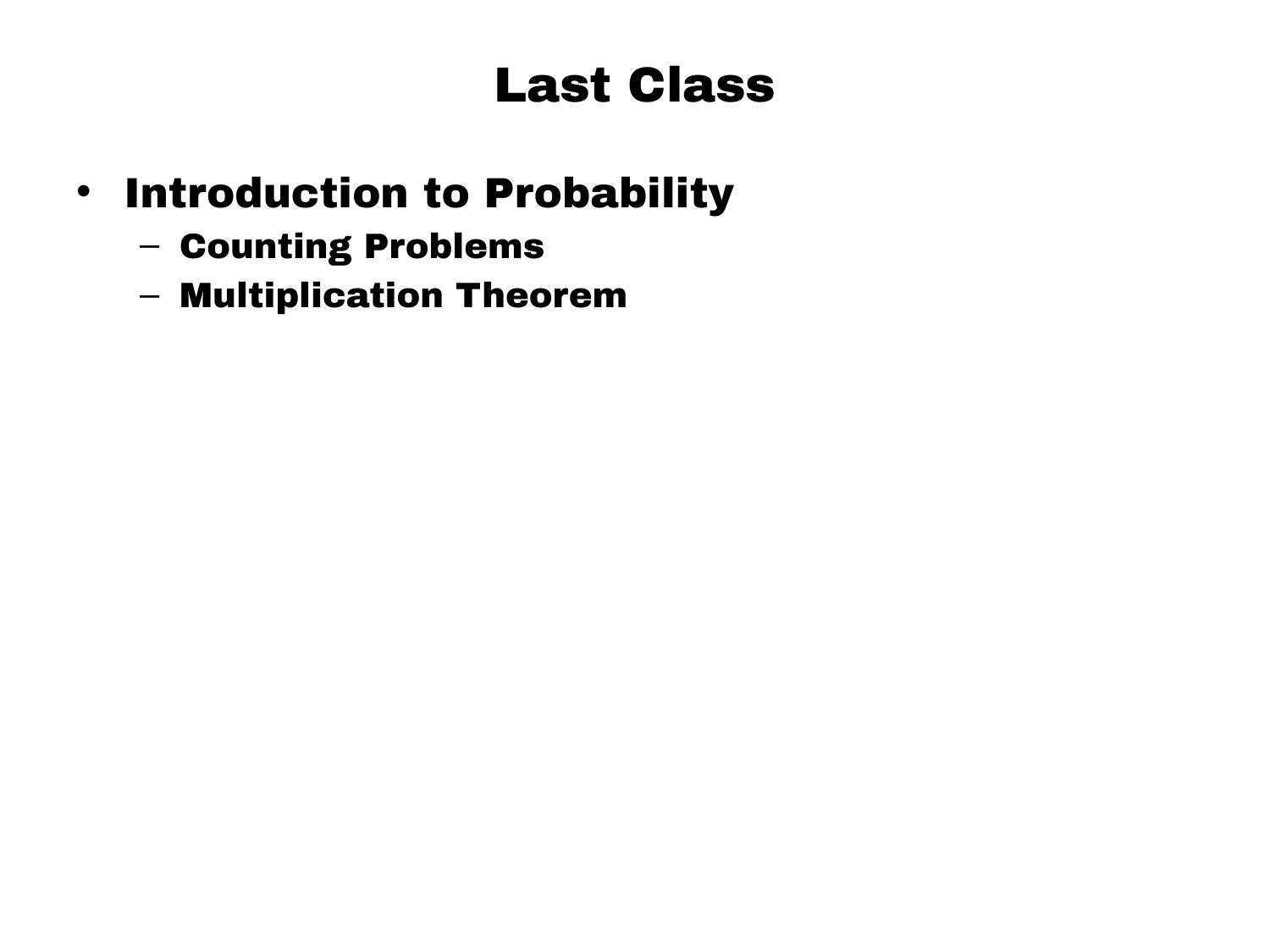

# Last Class
Introduction to Probability
Counting Problems
Multiplication Theorem